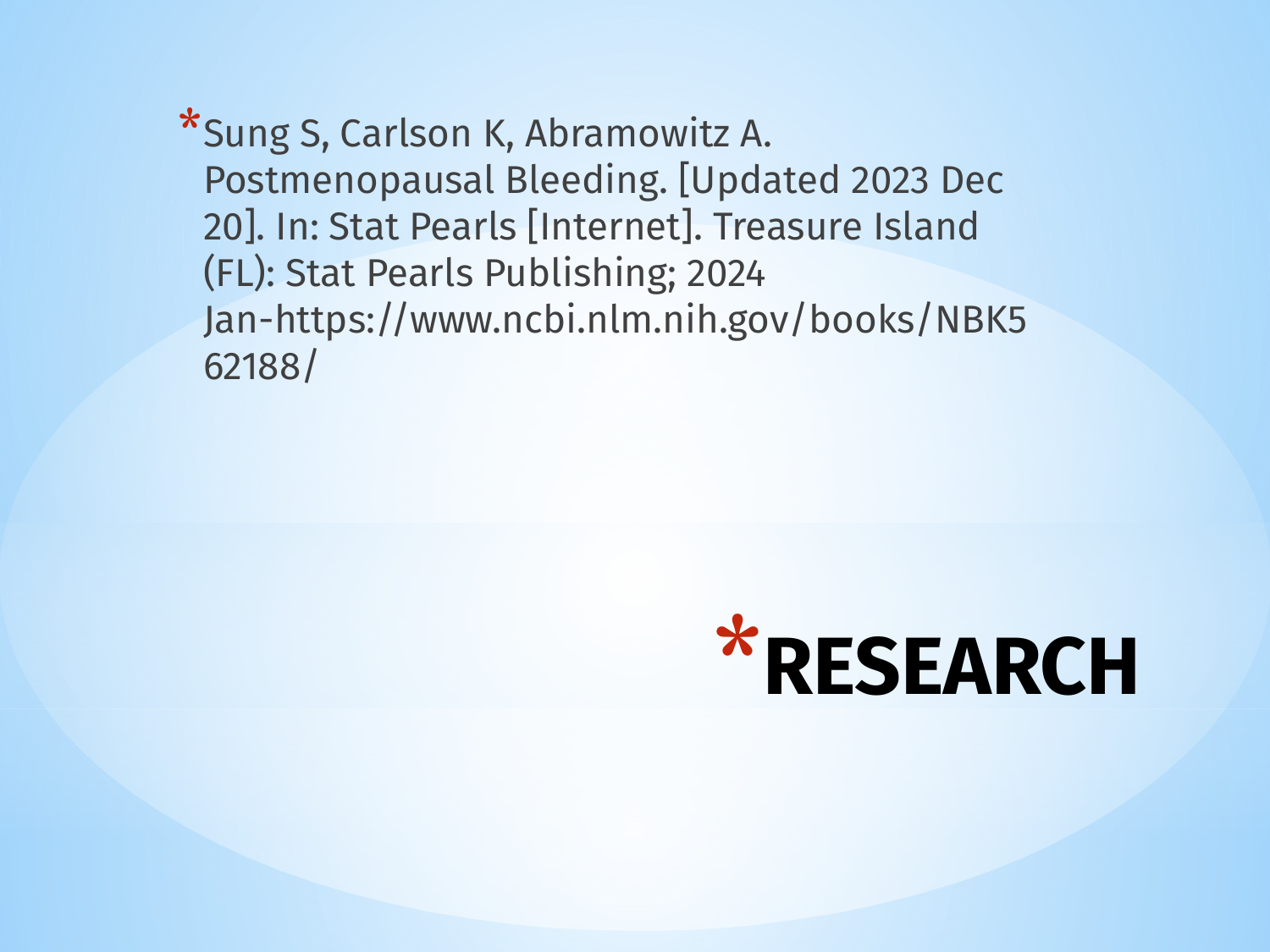

Sung S, Carlson K, Abramowitz A. Postmenopausal Bleeding. [Updated 2023 Dec 20]. In: Stat Pearls [Internet]. Treasure Island (FL): Stat Pearls Publishing; 2024 Jan-https://www.ncbi.nlm.nih.gov/books/NBK562188/
# RESEARCH